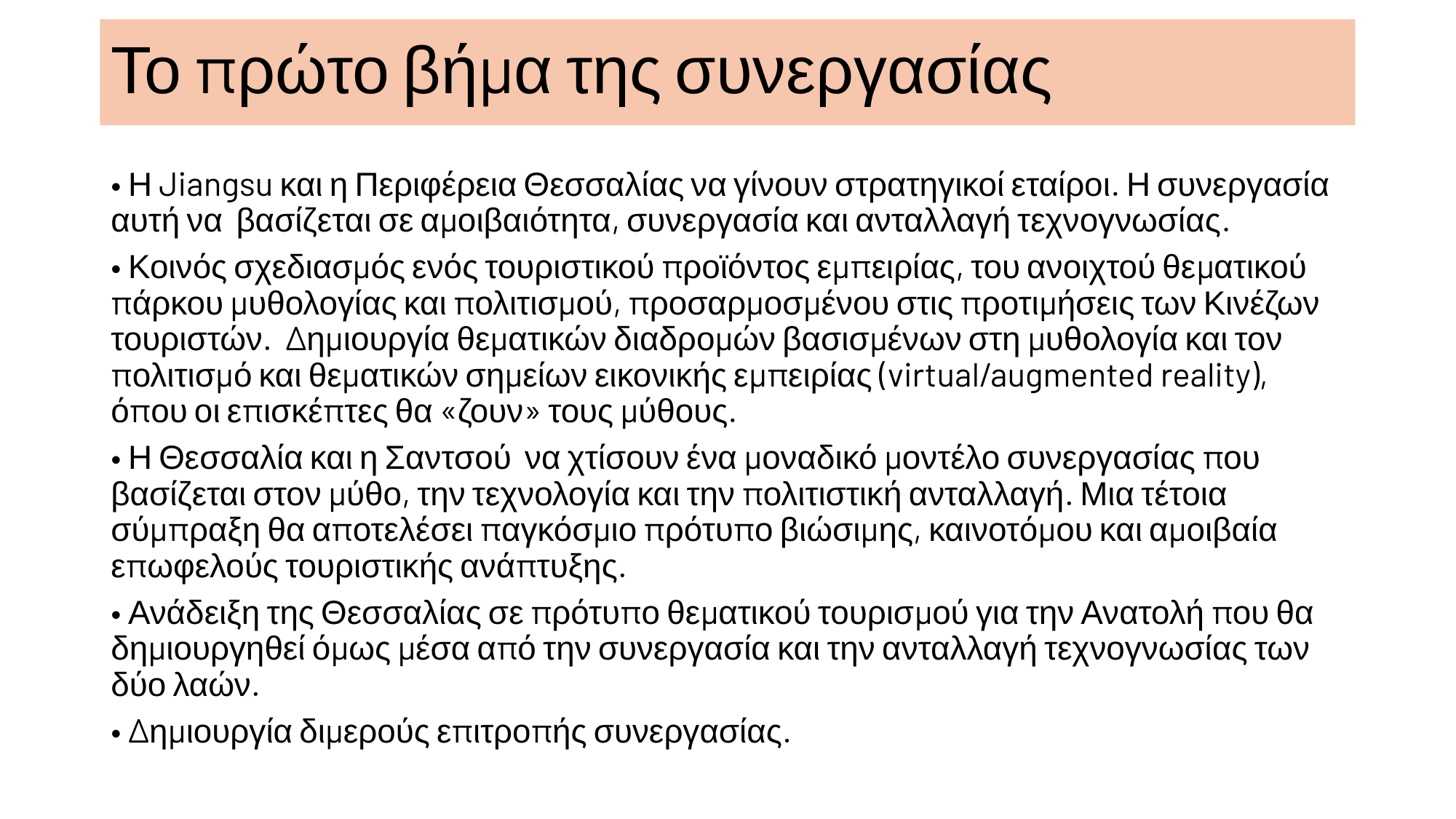

# Το πρώτο βήμα της συνεργασίας
• Η Jiangsu και η Περιφέρεια Θεσσαλίας να γίνουν στρατηγικοί εταίροι. Η συνεργασία αυτή να  βασίζεται σε αμοιβαιότητα, συνεργασία και ανταλλαγή τεχνογνωσίας.
• Κοινός σχεδιασμός ενός τουριστικού προϊόντος εμπειρίας, του ανοιχτού θεματικού πάρκου μυθολογίας και πολιτισμού, προσαρμοσμένου στις προτιμήσεις των Κινέζων τουριστών.  Δημιουργία θεματικών διαδρομών βασισμένων στη μυθολογία και τον πολιτισμό και θεματικών σημείων εικονικής εμπειρίας (virtual/augmented reality), όπου οι επισκέπτες θα «ζουν» τους μύθους.
• Η Θεσσαλία και η Σαντσού  να χτίσουν ένα μοναδικό μοντέλο συνεργασίας που βασίζεται στον μύθο, την τεχνολογία και την πολιτιστική ανταλλαγή. Μια τέτοια σύμπραξη θα αποτελέσει παγκόσμιο πρότυπο βιώσιμης, καινοτόμου και αμοιβαία επωφελούς τουριστικής ανάπτυξης.
• Ανάδειξη της Θεσσαλίας σε πρότυπο θεματικού τουρισμού για την Ανατολή που θα δημιουργηθεί όμως μέσα από την συνεργασία και την ανταλλαγή τεχνογνωσίας των δύο λαών.
• Δημιουργία διμερούς επιτροπής συνεργασίας.